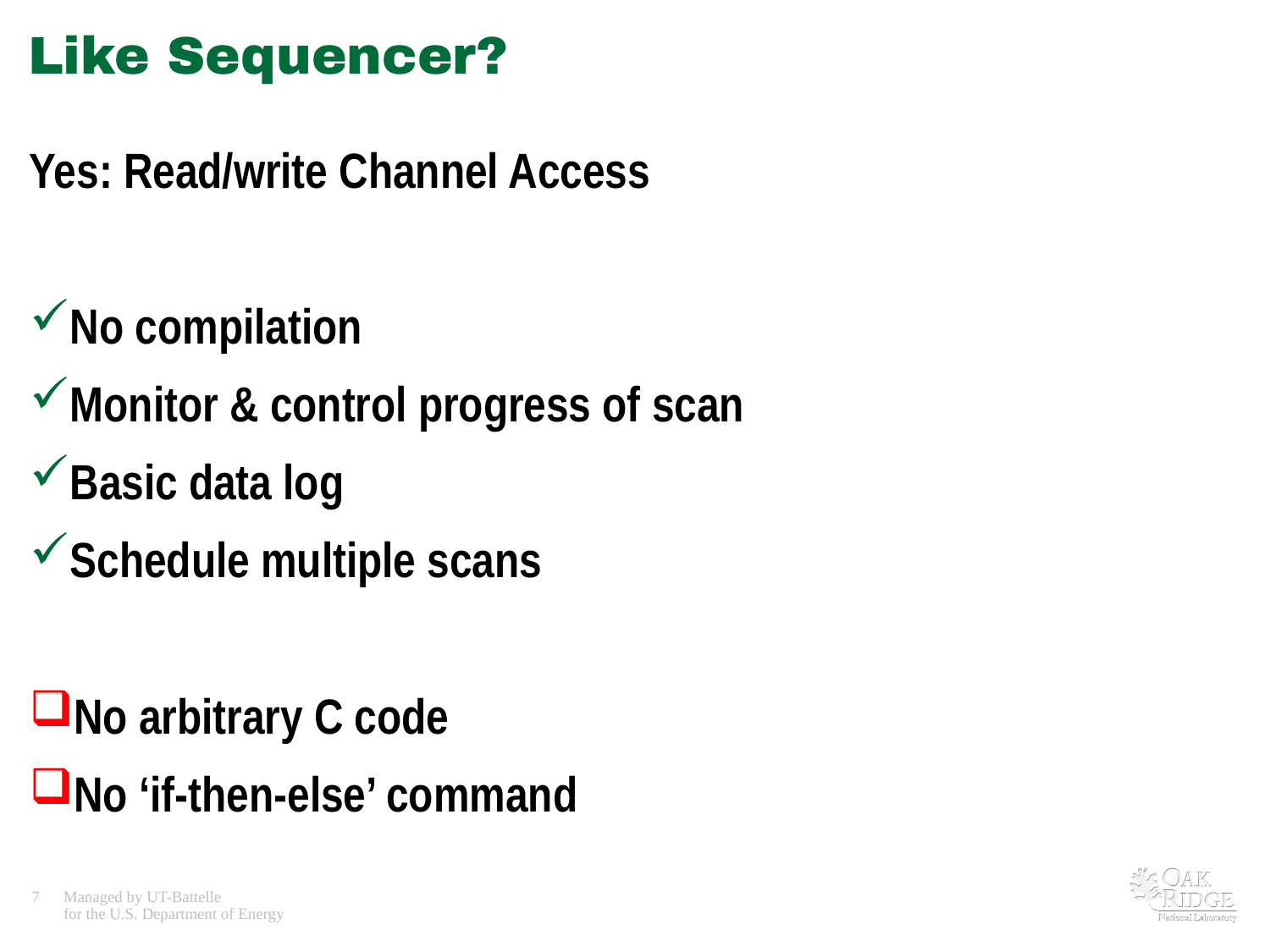

# Like Sequencer?
Yes: Read/write Channel Access

No compilation
Monitor & control progress of scan
Basic data log
Schedule multiple scans

No arbitrary C code
No ‘if-then-else’ command